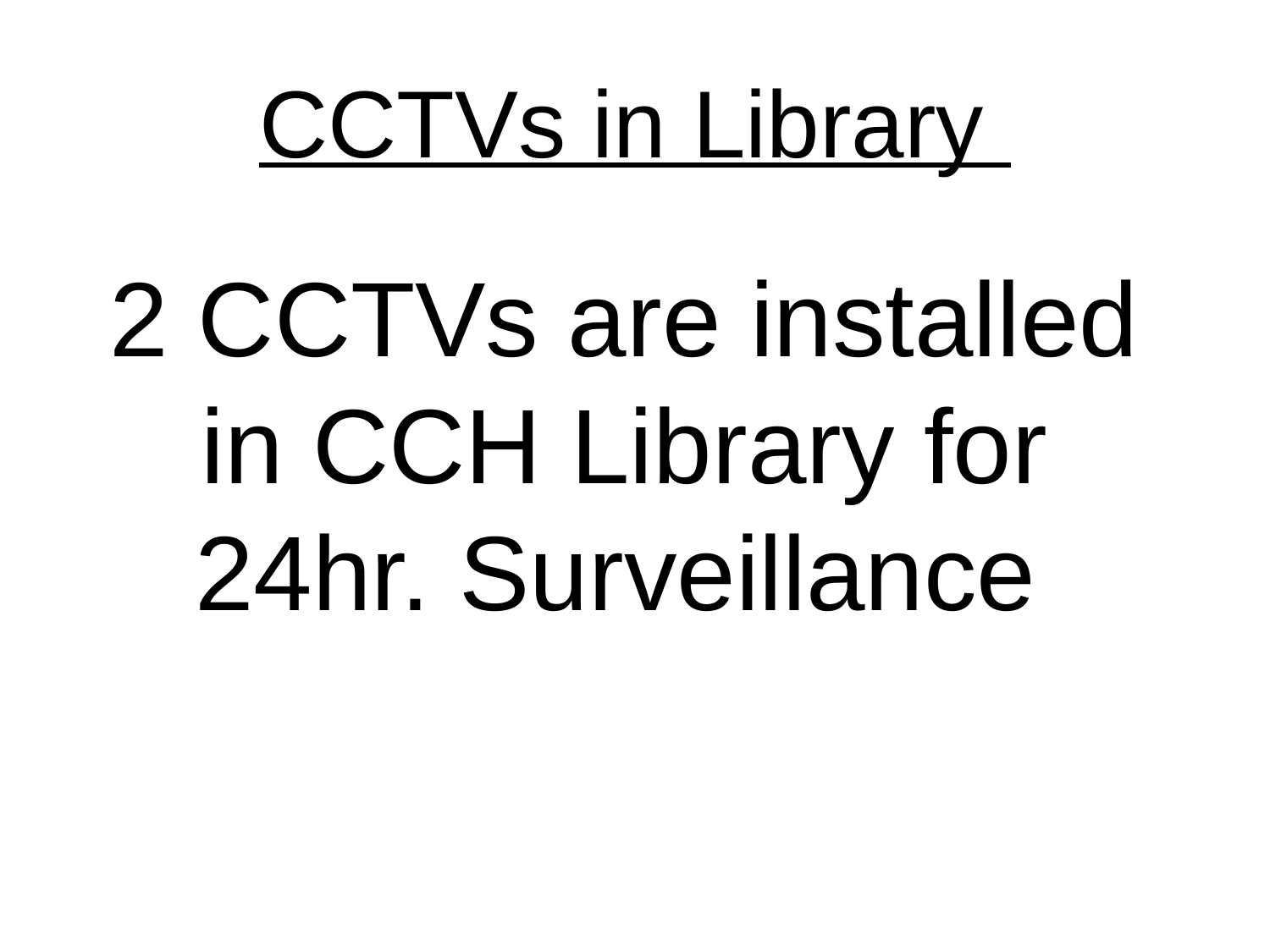

# CCTVs in Library
2 CCTVs are installed in CCH Library for 24hr. Surveillance